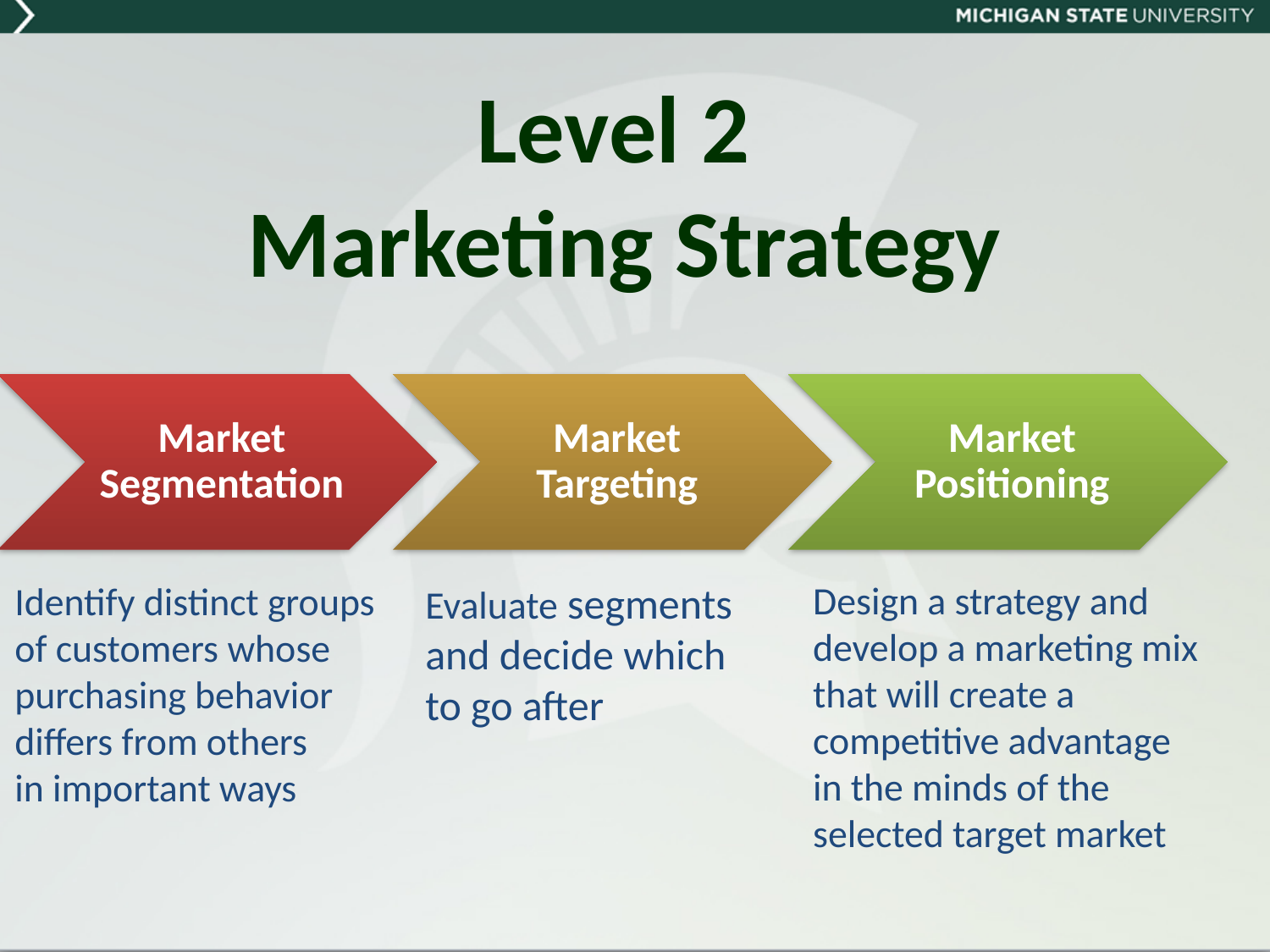

# Level 2 Marketing Strategy
Market Segmentation
Market Targeting
Market Positioning
Design a strategy and develop a marketing mix that will create a competitive advantage in the minds of the selected target market
Identify distinct groups
of customers whose
purchasing behavior
differs from others
in important ways
Evaluate segments
and decide which
to go after